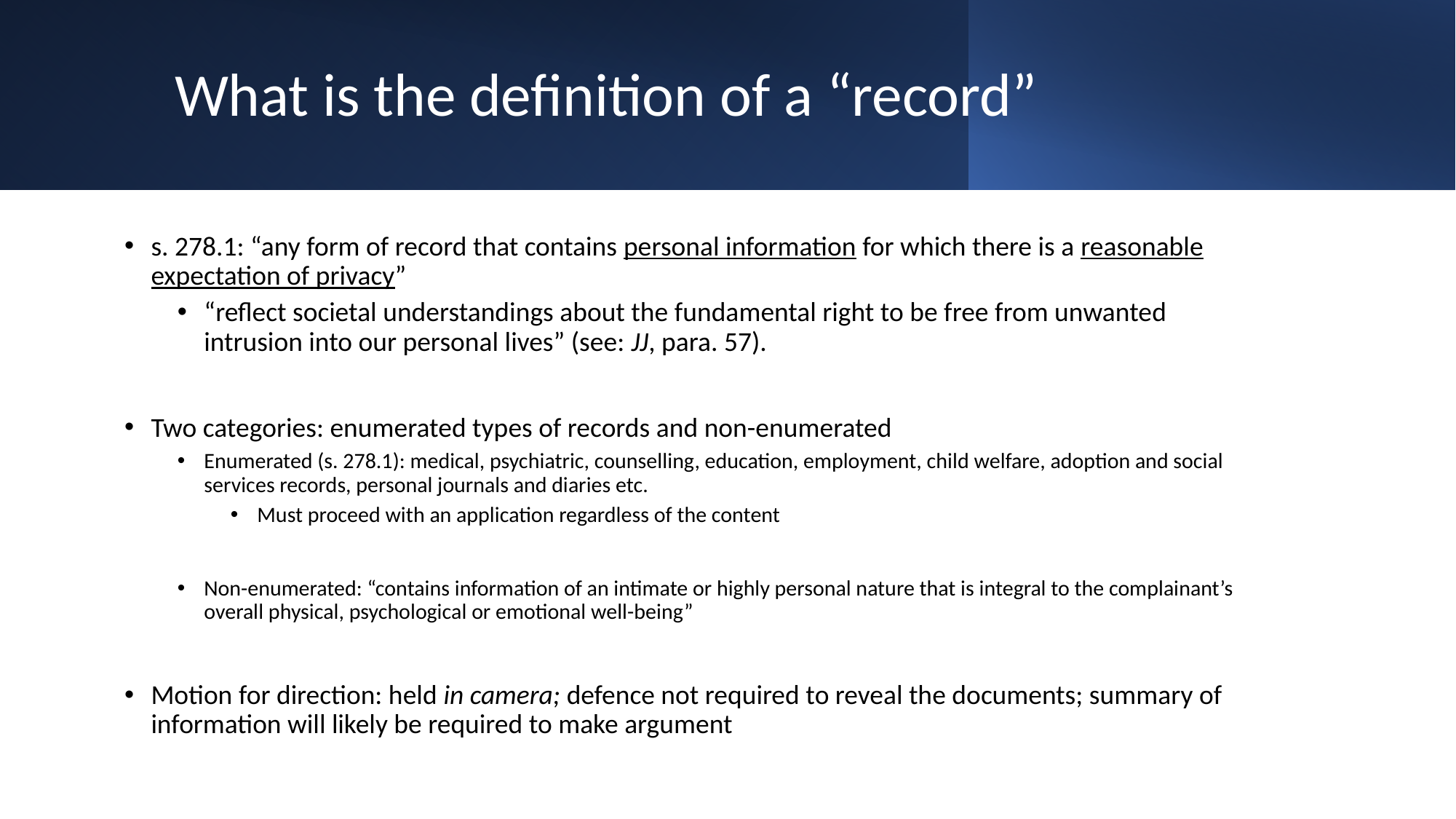

# What is the definition of a “record”
s. 278.1: “any form of record that contains personal information for which there is a reasonable expectation of privacy”
“reflect societal understandings about the fundamental right to be free from unwanted intrusion into our personal lives” (see: JJ, para. 57).

Two categories: enumerated types of records and non-enumerated
Enumerated (s. 278.1): medical, psychiatric, counselling, education, employment, child welfare, adoption and social services records, personal journals and diaries etc.
Must proceed with an application regardless of the content

Non-enumerated: “contains information of an intimate or highly personal nature that is integral to the complainant’s overall physical, psychological or emotional well-being”

Motion for direction: held in camera; defence not required to reveal the documents; summary of information will likely be required to make argument